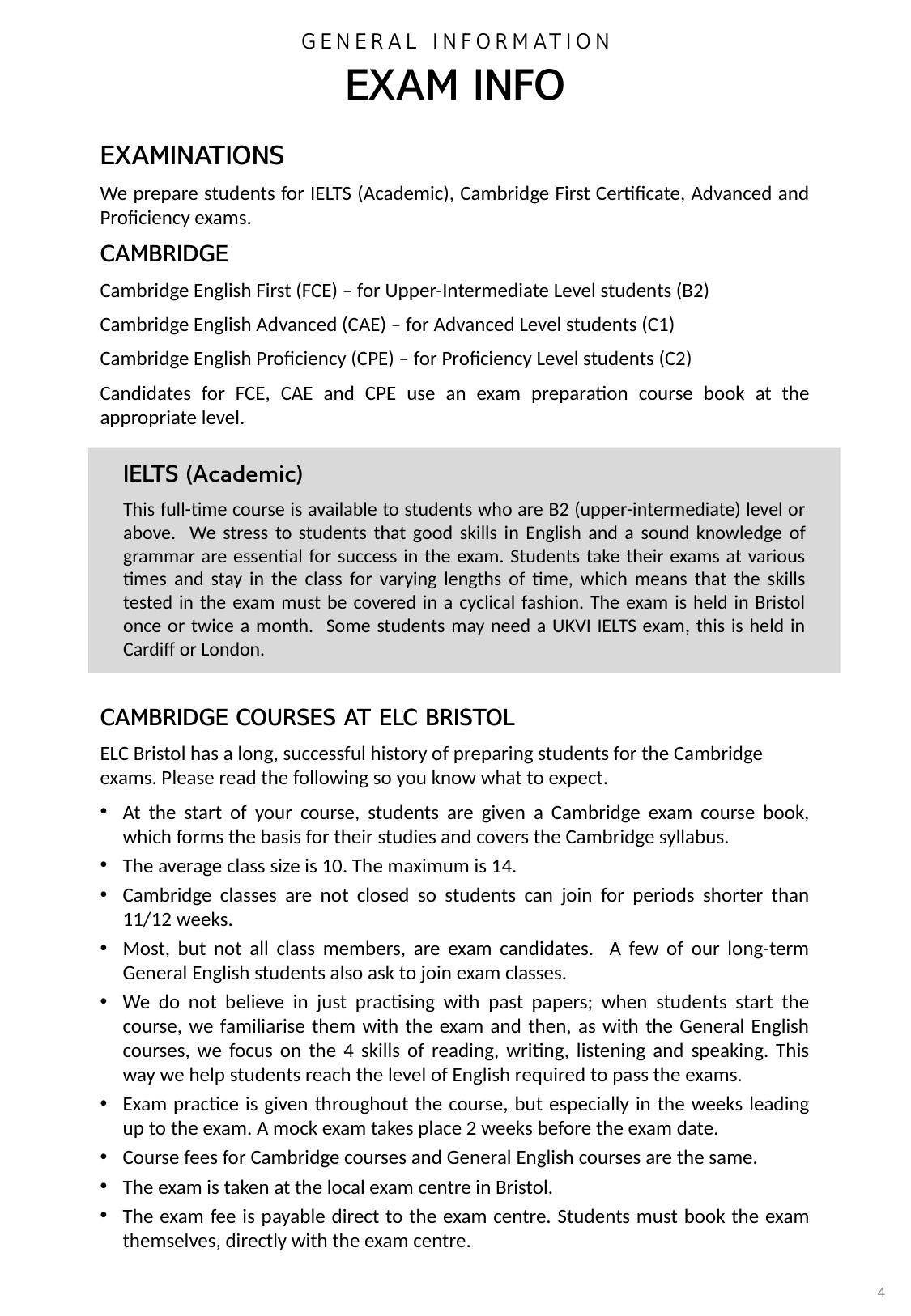

GENERAL INFORMATION
EXAM INFO
EXAMINATIONS
We prepare students for IELTS (Academic), Cambridge First Certificate, Advanced and Proficiency exams.
CAMBRIDGE
Cambridge English First (FCE) – for Upper-Intermediate Level students (B2)
Cambridge English Advanced (CAE) – for Advanced Level students (C1)
Cambridge English Proficiency (CPE) – for Proficiency Level students (C2)
Candidates for FCE, CAE and CPE use an exam preparation course book at the appropriate level.

IELTS (Academic)
This full-time course is available to students who are B2 (upper-intermediate) level or above.  We stress to students that good skills in English and a sound knowledge of grammar are essential for success in the exam. Students take their exams at various times and stay in the class for varying lengths of time, which means that the skills tested in the exam must be covered in a cyclical fashion. The exam is held in Bristol once or twice a month.  Some students may need a UKVI IELTS exam, this is held in Cardiff or London.
CAMBRIDGE COURSES AT ELC BRISTOL
ELC Bristol has a long, successful history of preparing students for the Cambridge exams. Please read the following so you know what to expect.
At the start of your course, students are given a Cambridge exam course book, which forms the basis for their studies and covers the Cambridge syllabus.
The average class size is 10. The maximum is 14.
Cambridge classes are not closed so students can join for periods shorter than 11/12 weeks.
Most, but not all class members, are exam candidates.  A few of our long-term General English students also ask to join exam classes.
We do not believe in just practising with past papers; when students start the course, we familiarise them with the exam and then, as with the General English courses, we focus on the 4 skills of reading, writing, listening and speaking. This way we help students reach the level of English required to pass the exams.
Exam practice is given throughout the course, but especially in the weeks leading up to the exam. A mock exam takes place 2 weeks before the exam date.
Course fees for Cambridge courses and General English courses are the same.
The exam is taken at the local exam centre in Bristol.
The exam fee is payable direct to the exam centre. Students must book the exam themselves, directly with the exam centre.
4